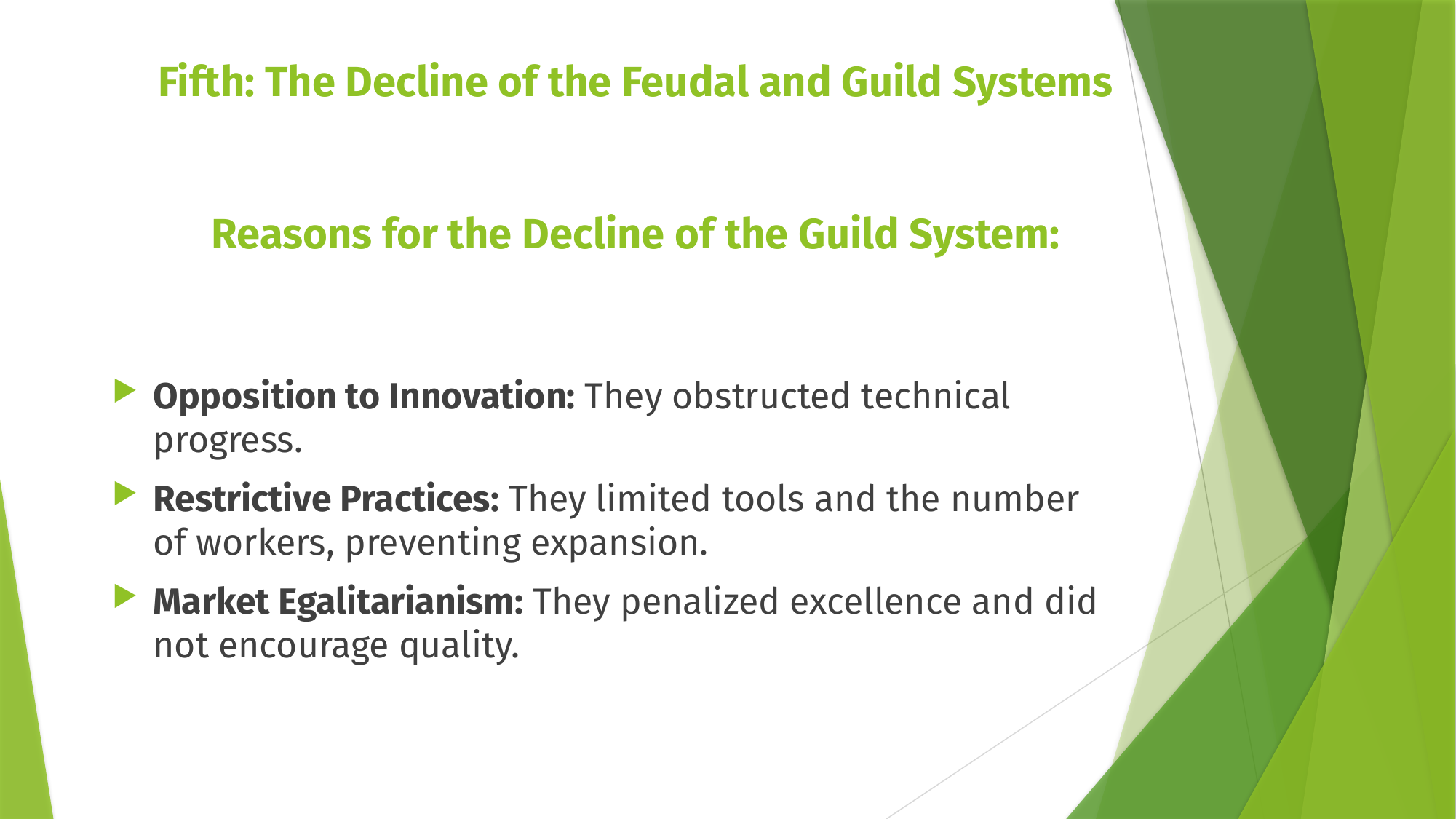

# Fifth: The Decline of the Feudal and Guild Systems Reasons for the Decline of the Guild System:
Opposition to Innovation: They obstructed technical progress.
Restrictive Practices: They limited tools and the number of workers, preventing expansion.
Market Egalitarianism: They penalized excellence and did not encourage quality.